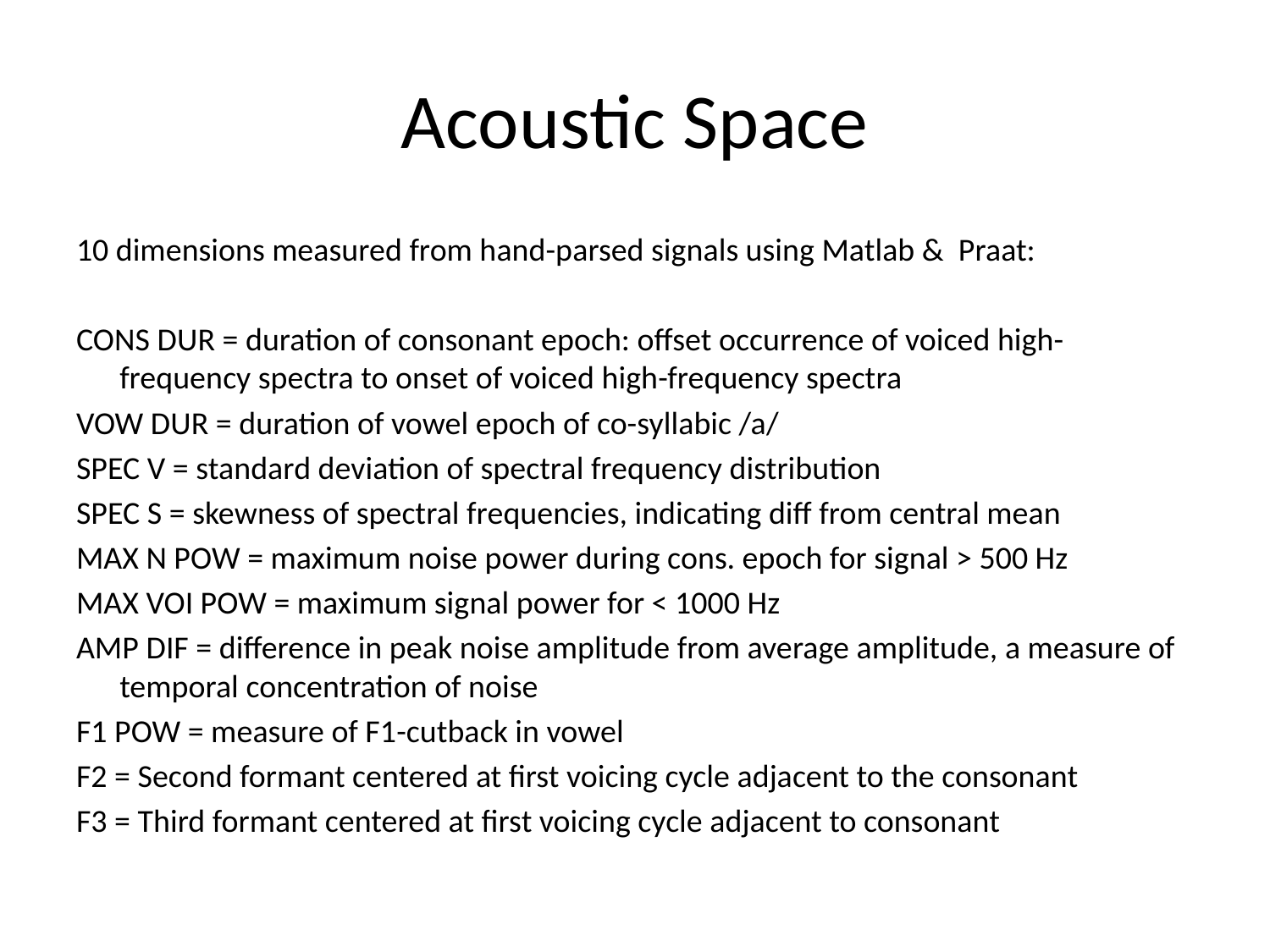

# Acoustic Space
10 dimensions measured from hand-parsed signals using Matlab &  Praat:

CONS DUR = duration of consonant epoch: offset occurrence of voiced high-frequency spectra to onset of voiced high-frequency spectra
VOW DUR = duration of vowel epoch of co-syllabic /a/
SPEC V = standard deviation of spectral frequency distribution
SPEC S = skewness of spectral frequencies, indicating diff from central mean
MAX N POW = maximum noise power during cons. epoch for signal > 500 Hz
MAX VOI POW = maximum signal power for < 1000 Hz
AMP DIF = difference in peak noise amplitude from average amplitude, a measure of temporal concentration of noise
F1 POW = measure of F1-cutback in vowel
F2 = Second formant centered at first voicing cycle adjacent to the consonant
F3 = Third formant centered at first voicing cycle adjacent to consonant